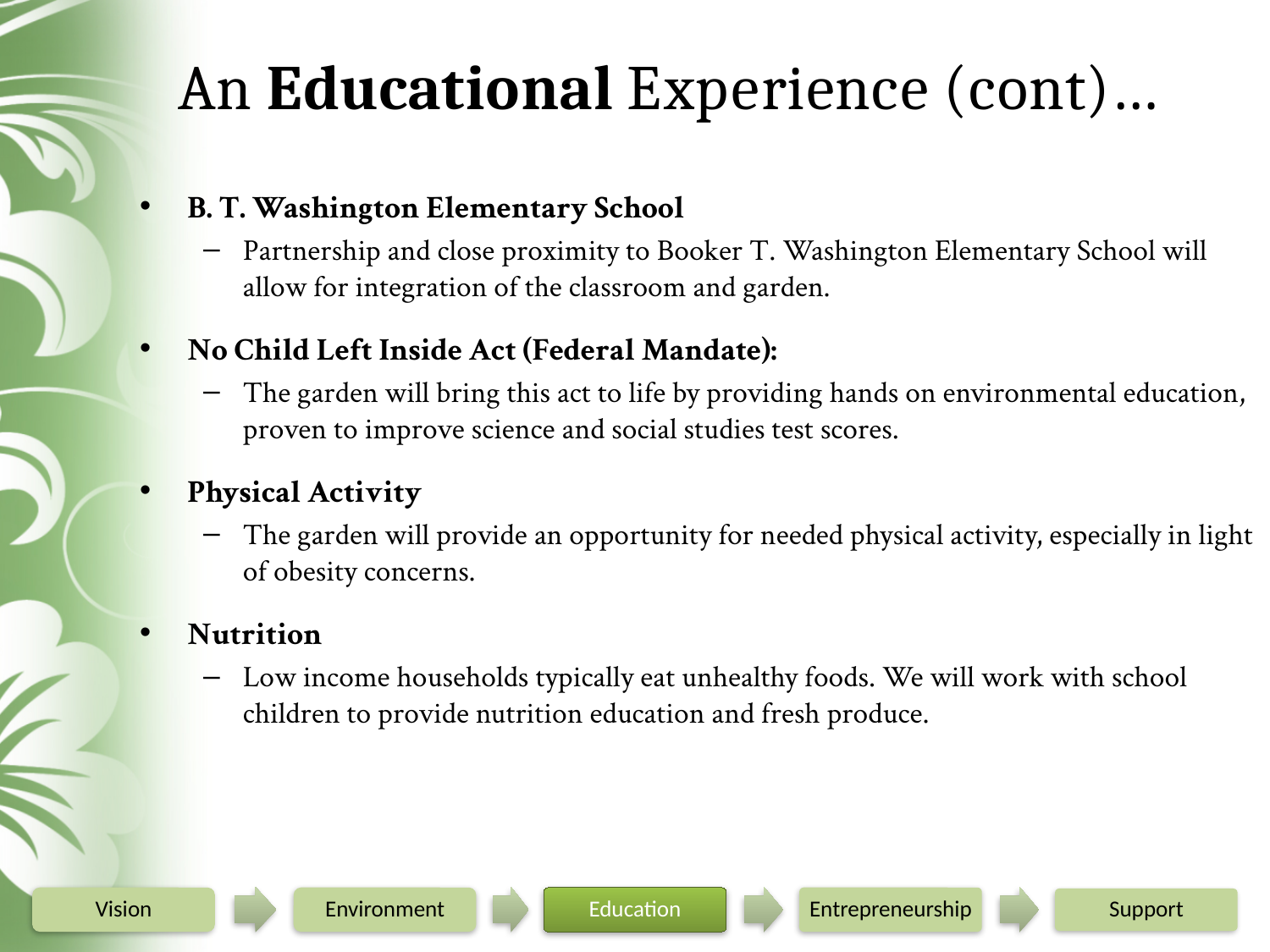

# An Educational Experience (cont)…
B. T. Washington Elementary School
Partnership and close proximity to Booker T. Washington Elementary School will allow for integration of the classroom and garden.

No Child Left Inside Act (Federal Mandate):
The garden will bring this act to life by providing hands on environmental education, proven to improve science and social studies test scores.

Physical Activity
The garden will provide an opportunity for needed physical activity, especially in light of obesity concerns.

Nutrition
Low income households typically eat unhealthy foods. We will work with school children to provide nutrition education and fresh produce.

Vision

Environment

Education

Entrepreneurship

Support